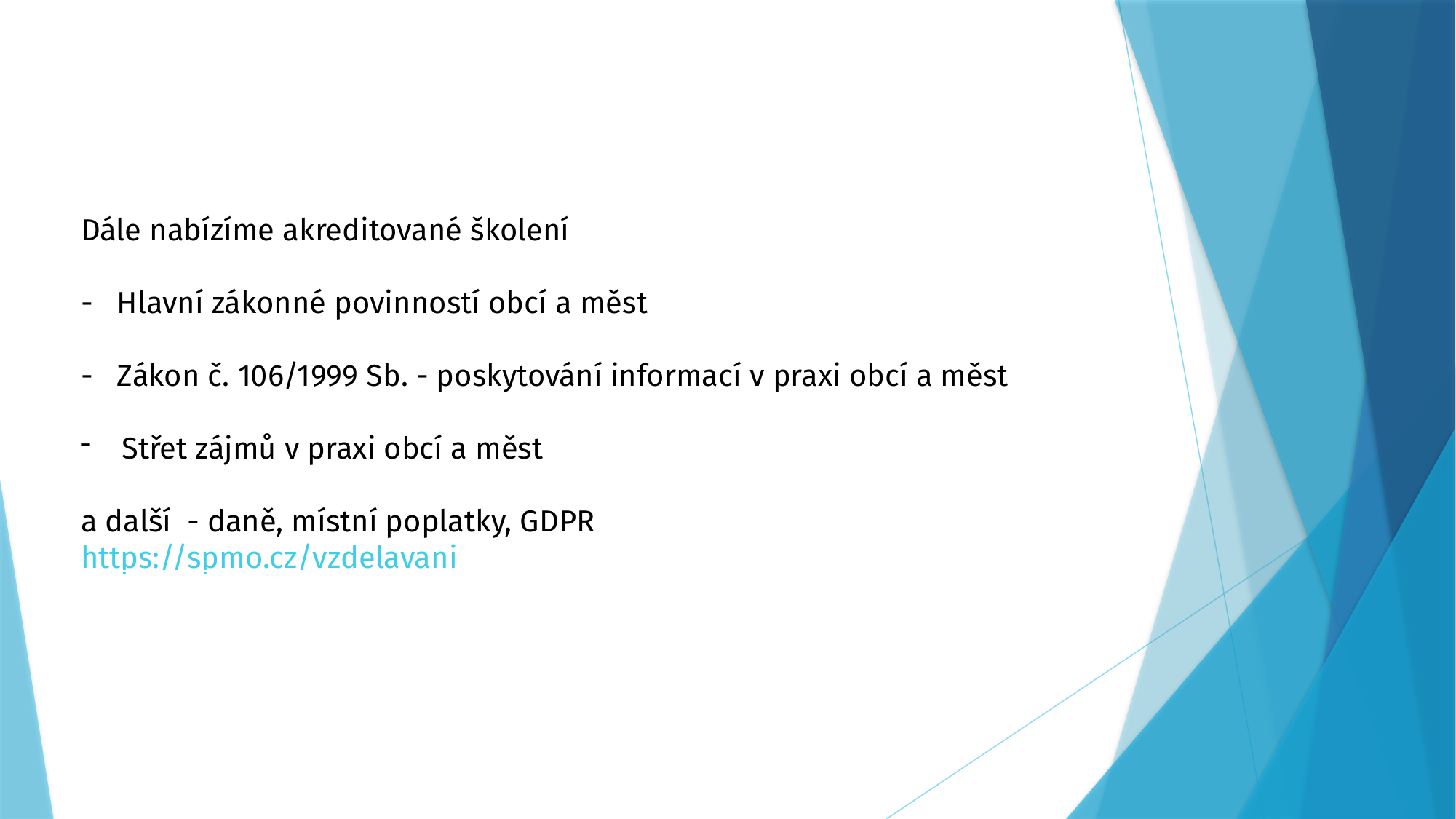

Dále nabízíme akreditované školení

-   Hlavní zákonné povinností obcí a měst
-   Zákon č. 106/1999 Sb. - poskytování informací v praxi obcí a měst

Střet zájmů v praxi obcí a měst

a další  - daně, místní poplatky, GDPR
https://spmo.cz/vzdelavani